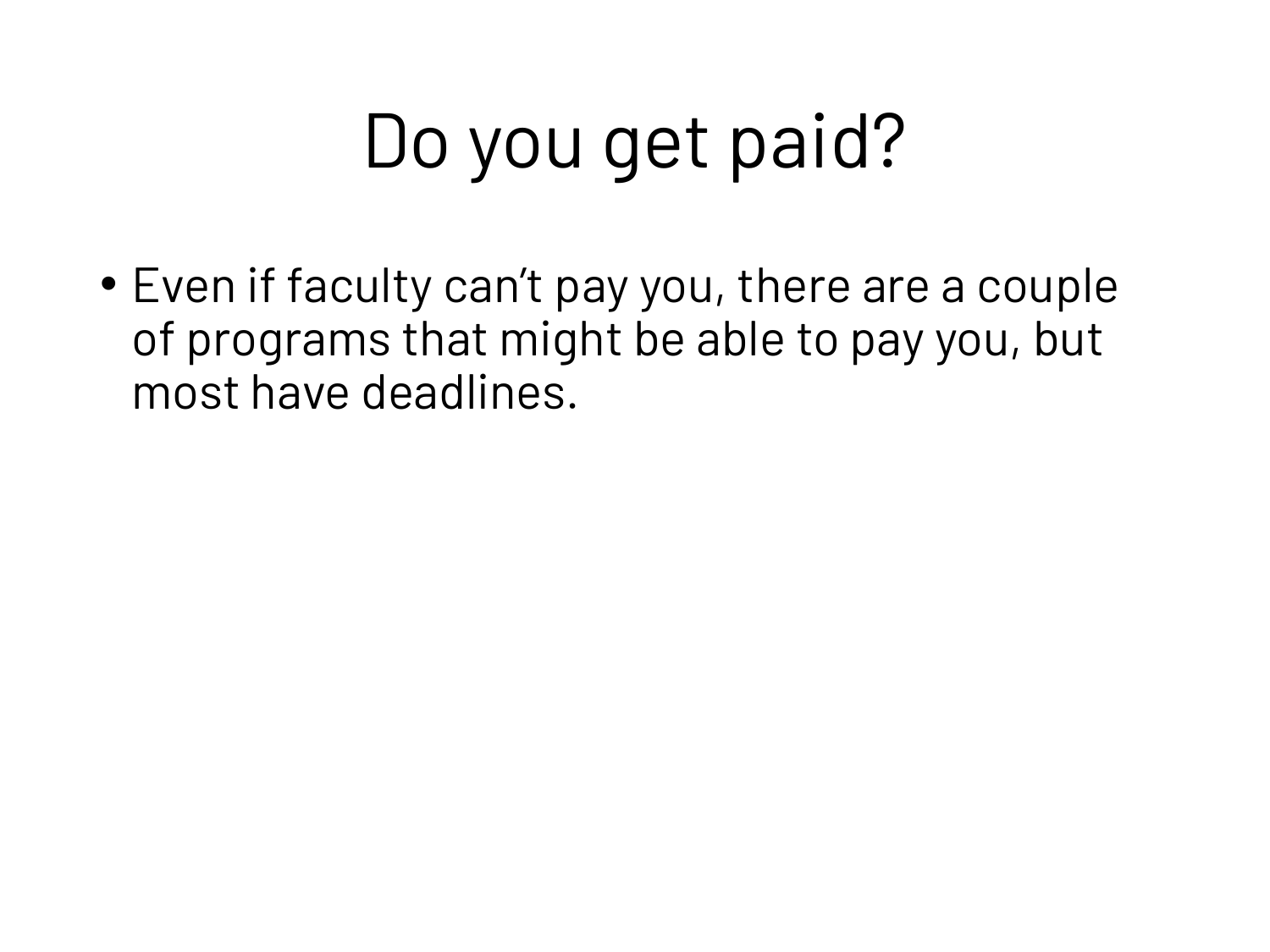

# Do you get paid?
Even if faculty can’t pay you, there are a couple of programs that might be able to pay you, but most have deadlines.